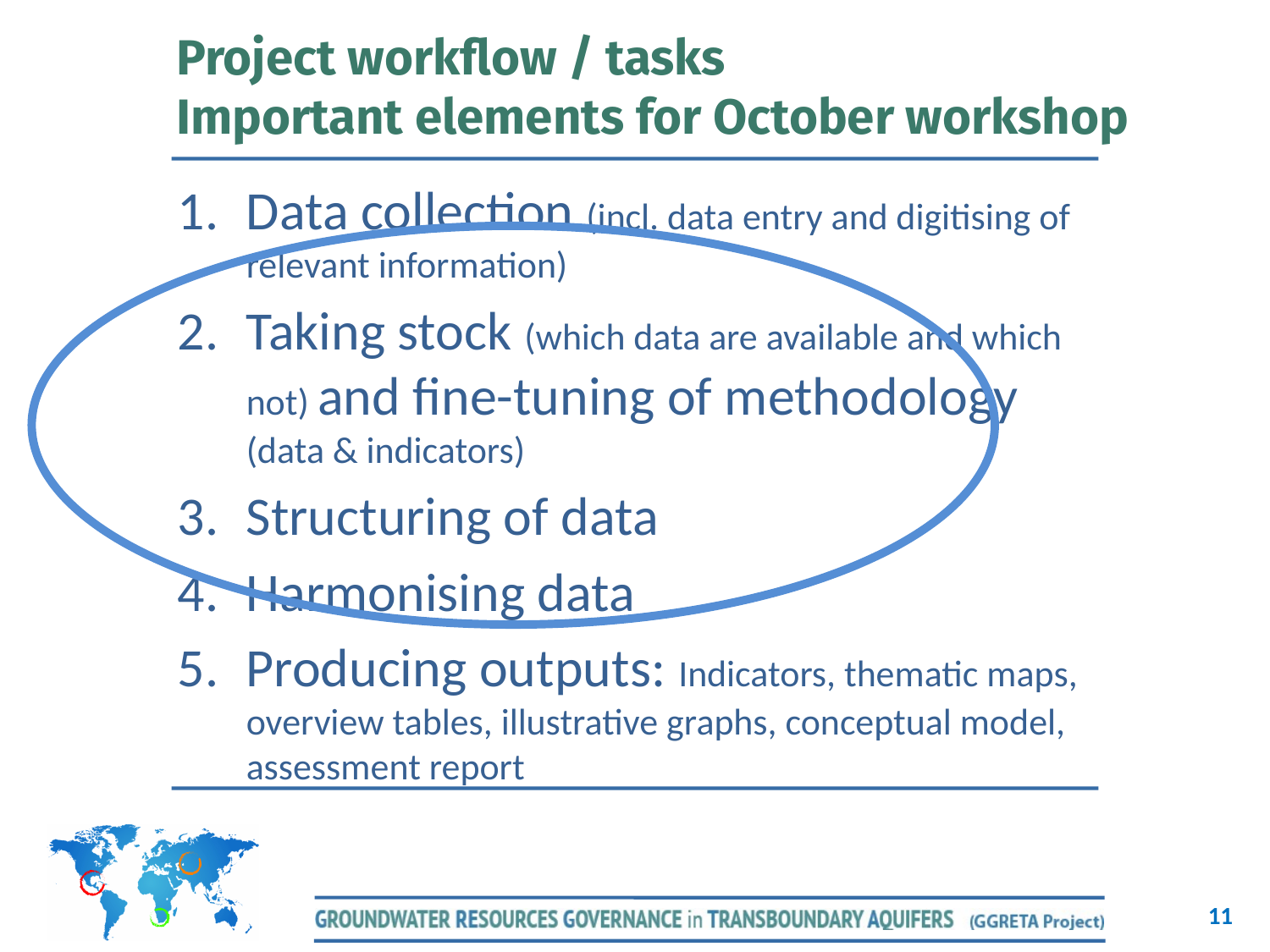

Project workflow / tasks
Important elements for October workshop

Data collection (incl. data entry and digitising of relevant information)
Taking stock (which data are available and which not) and fine-tuning of methodology (data & indicators)
Structuring of data
Harmonising data
Producing outputs: Indicators, thematic maps, overview tables, illustrative graphs, conceptual model, assessment report